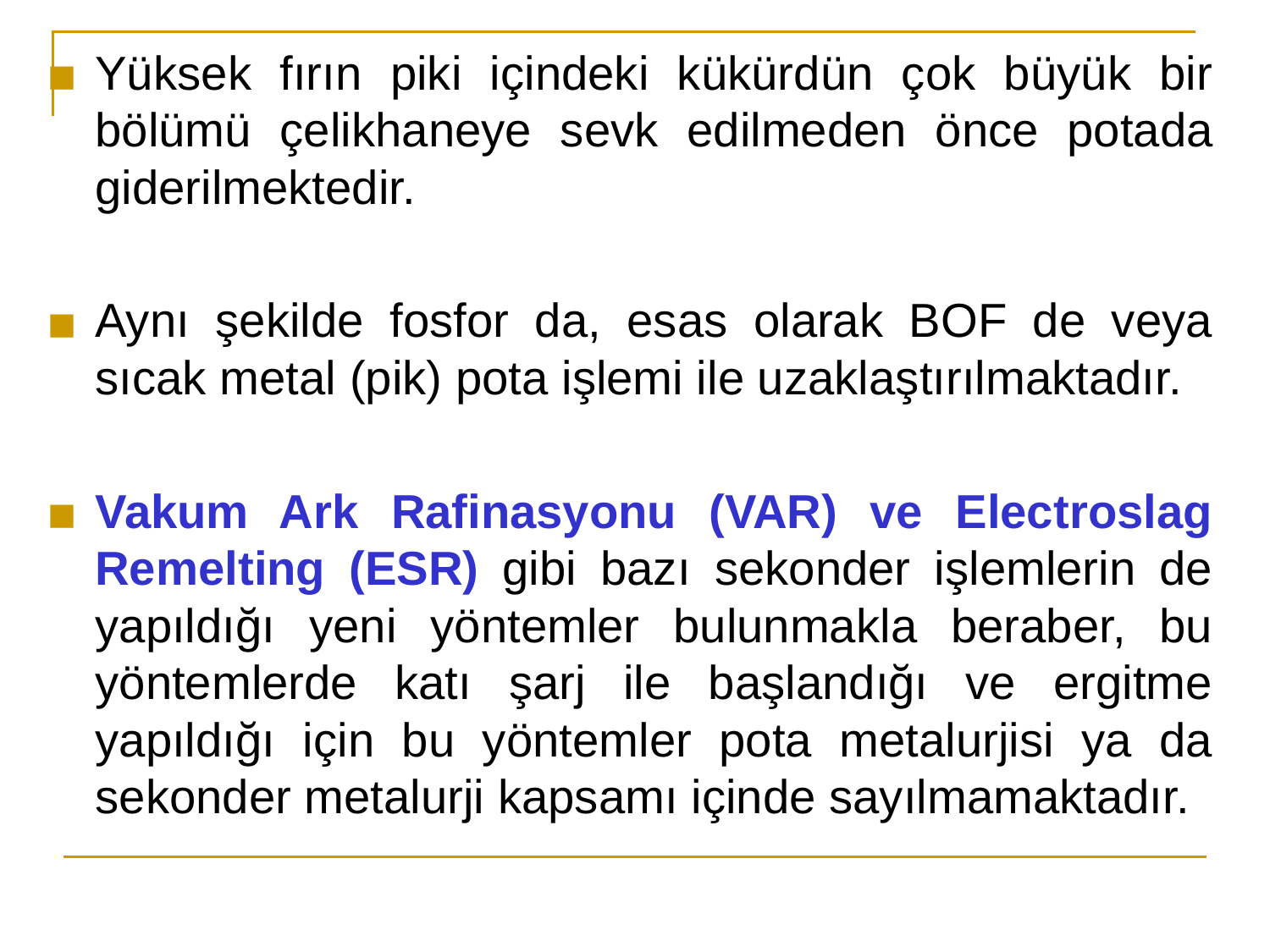

Yüksek fırın piki içindeki kükürdün çok büyük bir bölümü çelikhaneye sevk edilmeden önce potada giderilmektedir.

Aynı şekilde fosfor da, esas olarak BOF de veya sıcak metal (pik) pota işlemi ile uzaklaştırılmaktadır.

Vakum Ark Rafinasyonu (VAR) ve Electroslag Remelting (ESR) gibi bazı sekonder işlemlerin de yapıldığı yeni yöntemler bulunmakla beraber, bu yöntemlerde katı şarj ile başlandığı ve ergitme yapıldığı için bu yöntemler pota metalurjisi ya da sekonder metalurji kapsamı içinde sayılmamaktadır.